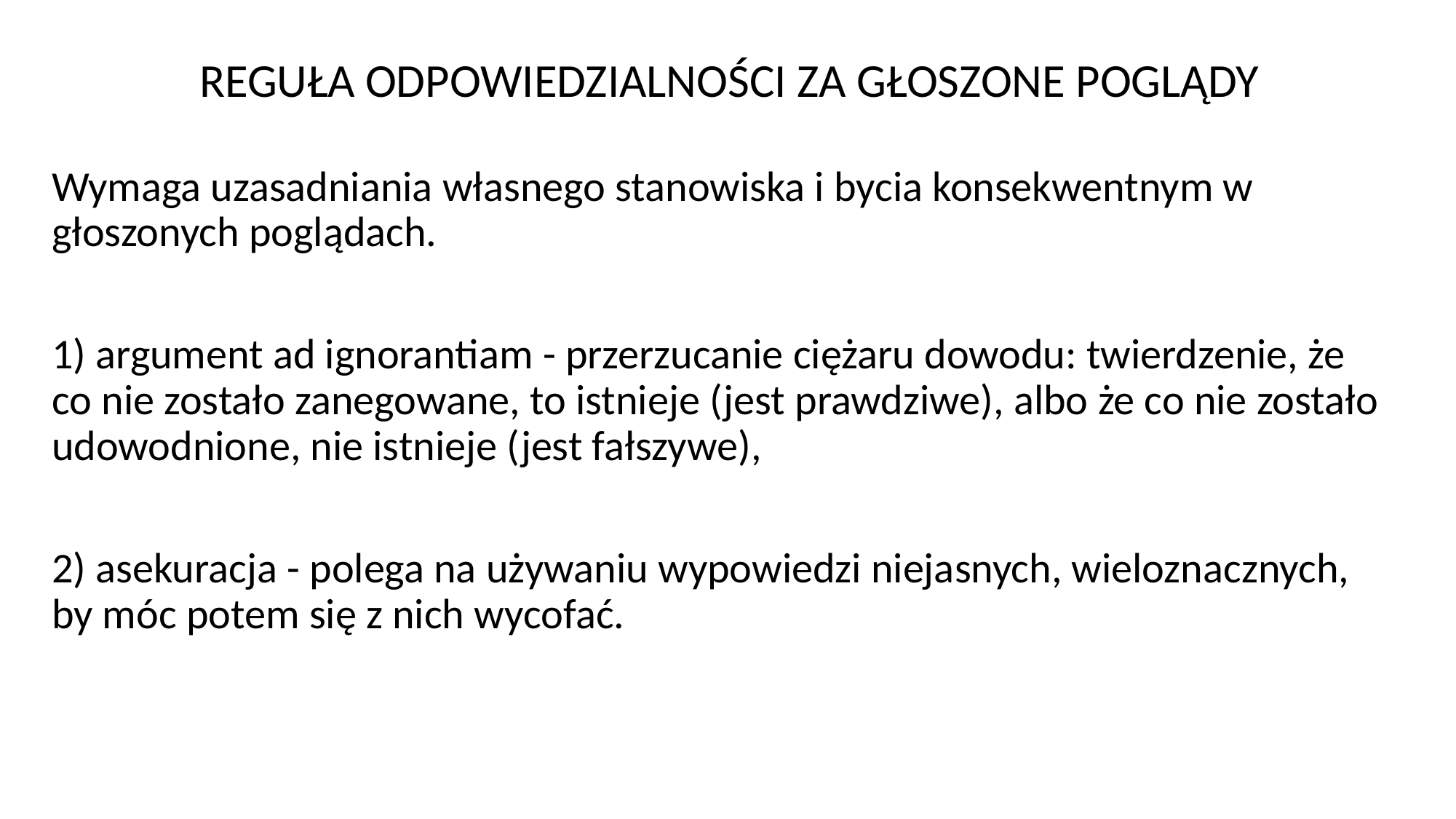

# REGUŁA ODPOWIEDZIALNOŚCI ZA GŁOSZONE POGLĄDY
Wymaga uzasadniania własnego stanowiska i bycia konsekwentnym w głoszonych poglądach.

1) argument ad ignorantiam - przerzucanie ciężaru dowodu: twierdzenie, że co nie zostało zanegowane, to istnieje (jest prawdziwe), albo że co nie zostało udowodnione, nie istnieje (jest fałszywe),

2) asekuracja - polega na używaniu wypowiedzi niejasnych, wieloznacznych, by móc potem się z nich wycofać.